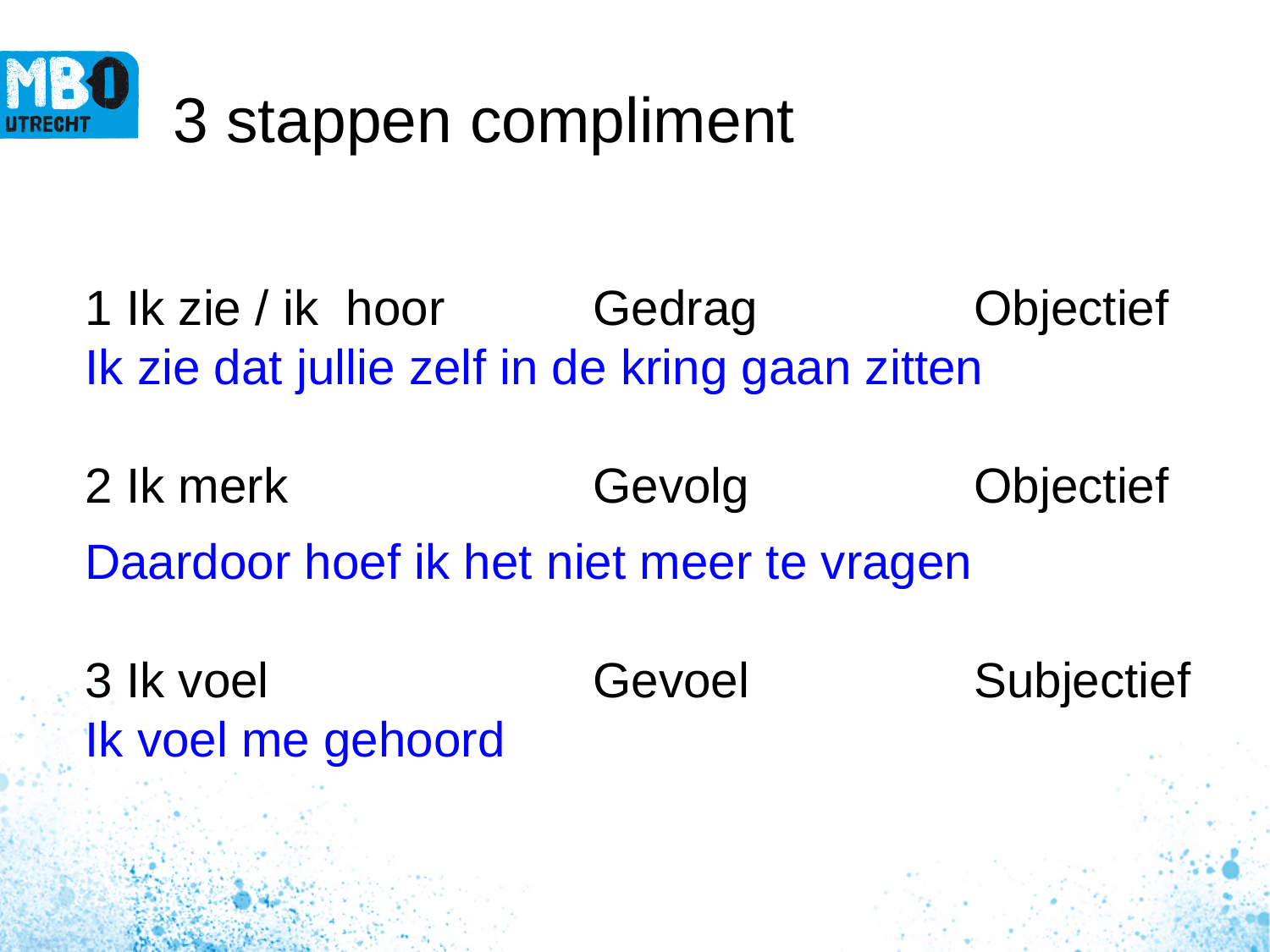

# 3 stappen compliment
1 Ik zie / ik  hoor 		Gedrag		Objectief
Ik zie dat jullie zelf in de kring gaan zitten

2 Ik merk			Gevolg		Objectief

Daardoor hoef ik het niet meer te vragen

3 Ik voel			Gevoel		Subjectief
Ik voel me gehoord